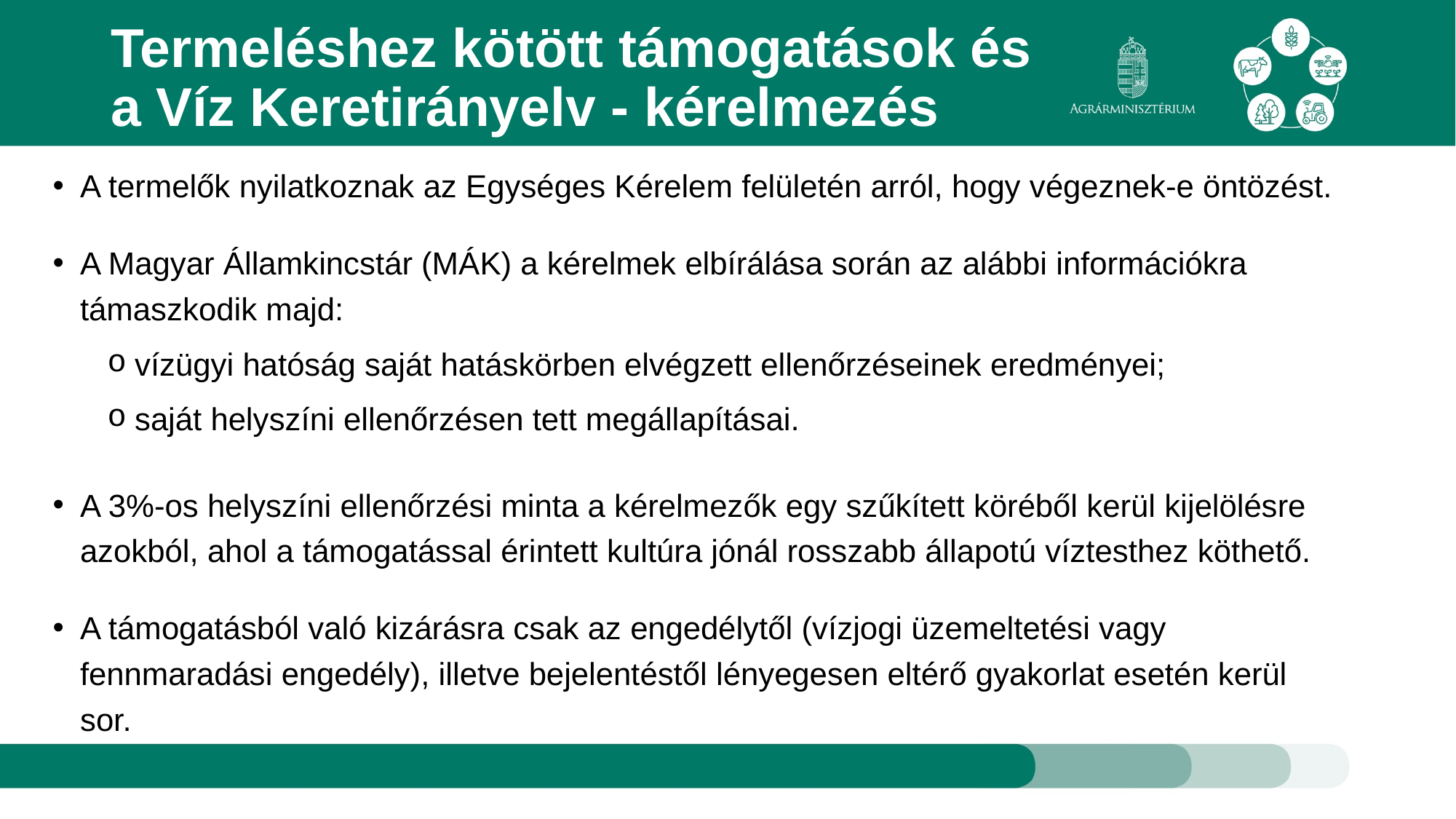

# Termeléshez kötött támogatások és a Víz Keretirányelv - kérelmezés
A termelők nyilatkoznak az Egységes Kérelem felületén arról, hogy végeznek-e öntözést.

A Magyar Államkincstár (MÁK) a kérelmek elbírálása során az alábbi információkra támaszkodik majd:
vízügyi hatóság saját hatáskörben elvégzett ellenőrzéseinek eredményei;
saját helyszíni ellenőrzésen tett megállapításai.

A 3%-os helyszíni ellenőrzési minta a kérelmezők egy szűkített köréből kerül kijelölésre azokból, ahol a támogatással érintett kultúra jónál rosszabb állapotú víztesthez köthető.

A támogatásból való kizárásra csak az engedélytől (vízjogi üzemeltetési vagy fennmaradási engedély), illetve bejelentéstől lényegesen eltérő gyakorlat esetén kerül sor.